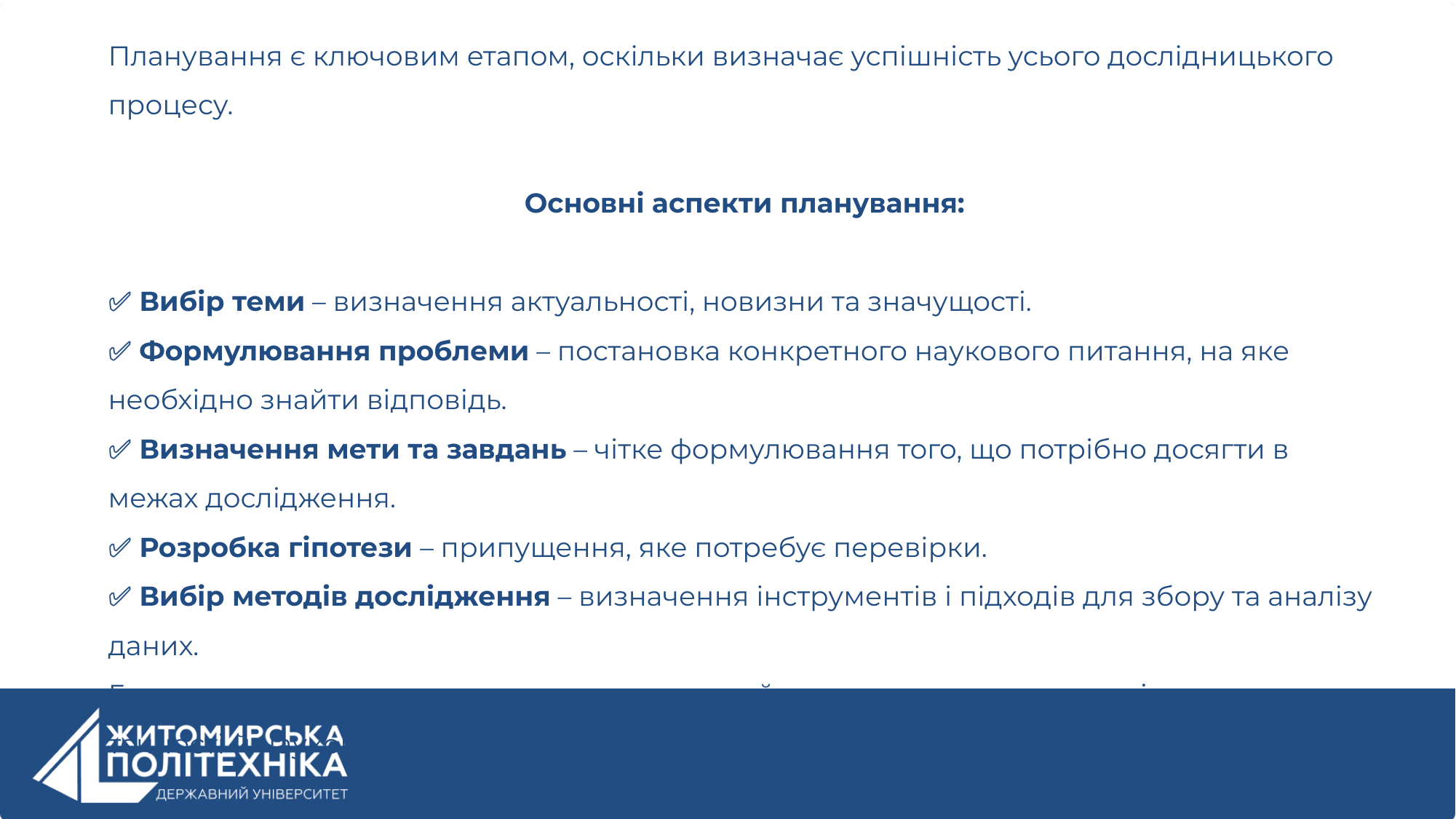

Планування є ключовим етапом, оскільки визначає успішність усього дослідницького процесу.

Основні аспекти планування:
✅ Вибір теми – визначення актуальності, новизни та значущості.
✅ Формулювання проблеми – постановка конкретного наукового питання, на яке необхідно знайти відповідь.
✅ Визначення мети та завдань – чітке формулювання того, що потрібно досягти в межах дослідження.
✅ Розробка гіпотези – припущення, яке потребує перевірки.
✅ Вибір методів дослідження – визначення інструментів і підходів для збору та аналізу даних.
Грамотне планування допомагає уникнути зайвих витрат часу та ресурсів, сприяє точності й науковій обґрунтованості результатів.